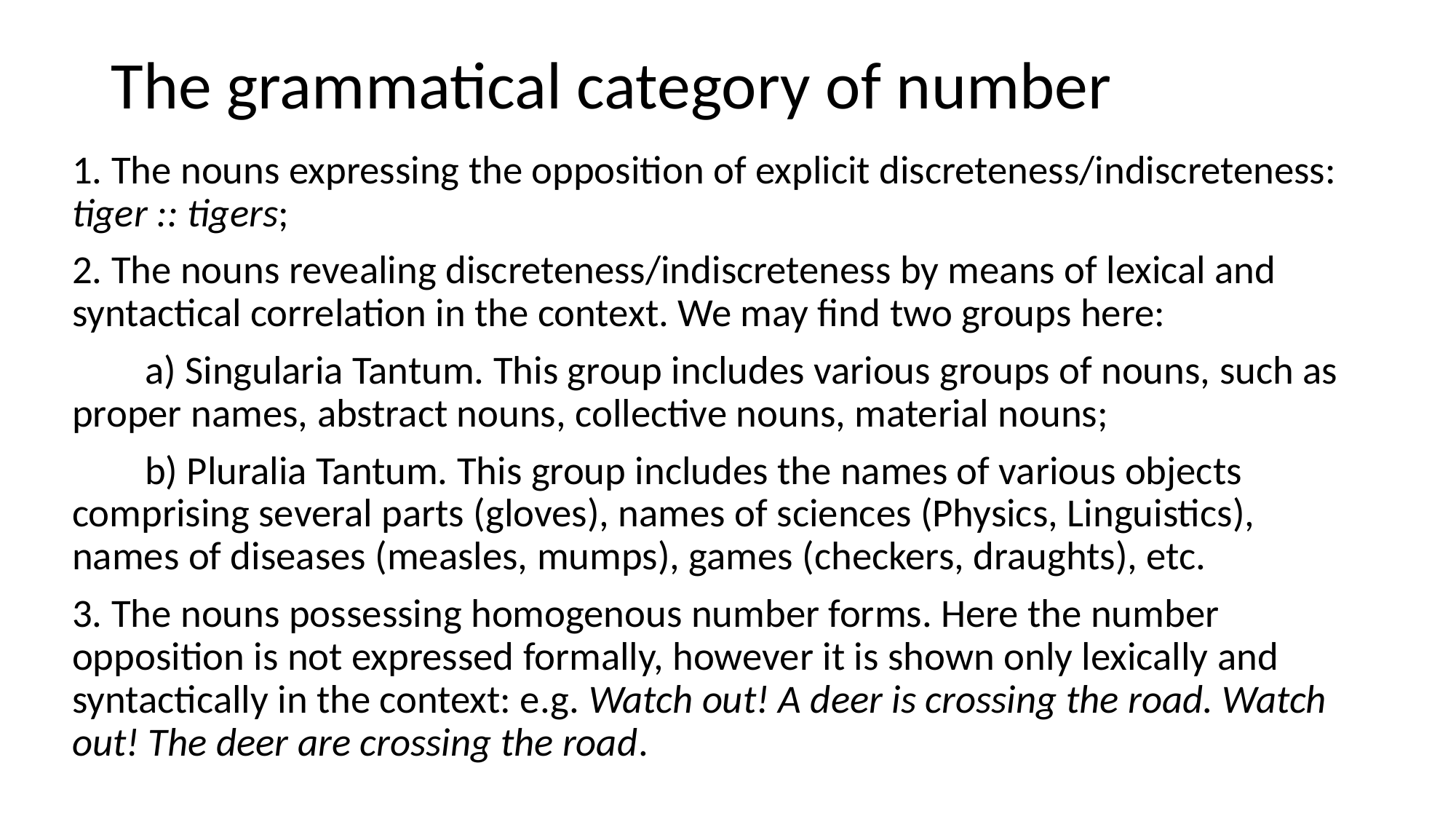

# The grammatical category of number
1. The nouns expressing the opposition of explicit discreteness/indiscreteness: tiger :: tigers;
2. The nouns revealing discreteness/indiscreteness by means of lexical and syntactical correlation in the context. We may find two groups here:
        a) Singularia Tantum. This group includes various groups of nouns, such as proper names, abstract nouns, collective nouns, material nouns;
        b) Pluralia Tantum. This group includes the names of various objects comprising several parts (gloves), names of sciences (Physics, Linguistics), names of diseases (measles, mumps), games (checkers, draughts), etc.
3. The nouns possessing homogenous number forms. Here the number opposition is not expressed formally, however it is shown only lexically and syntactically in the context: e.g. Watch out! A deer is crossing the road. Watch out! The deer are crossing the road.